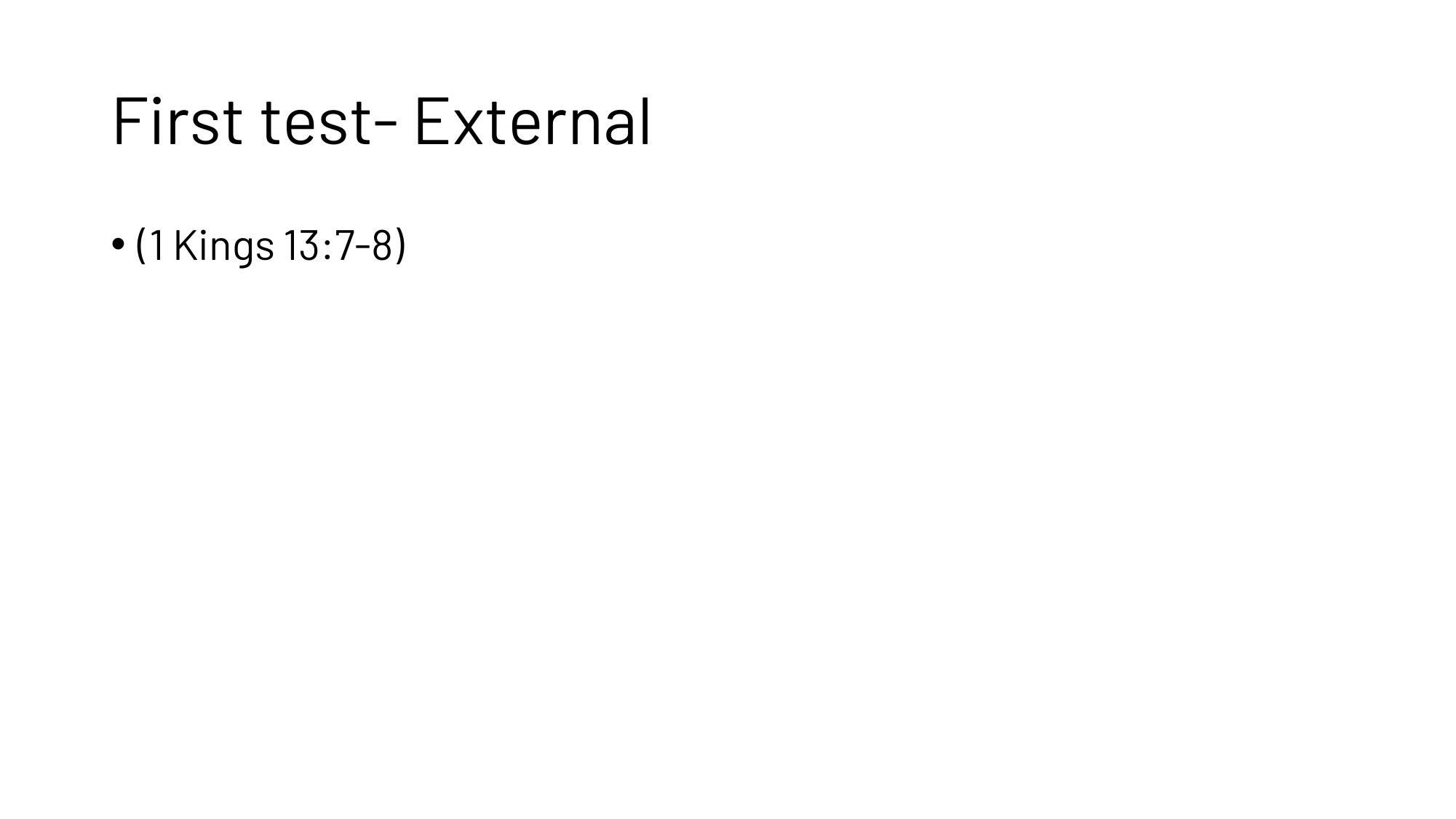

# First test- External
(1 Kings 13:7-8)